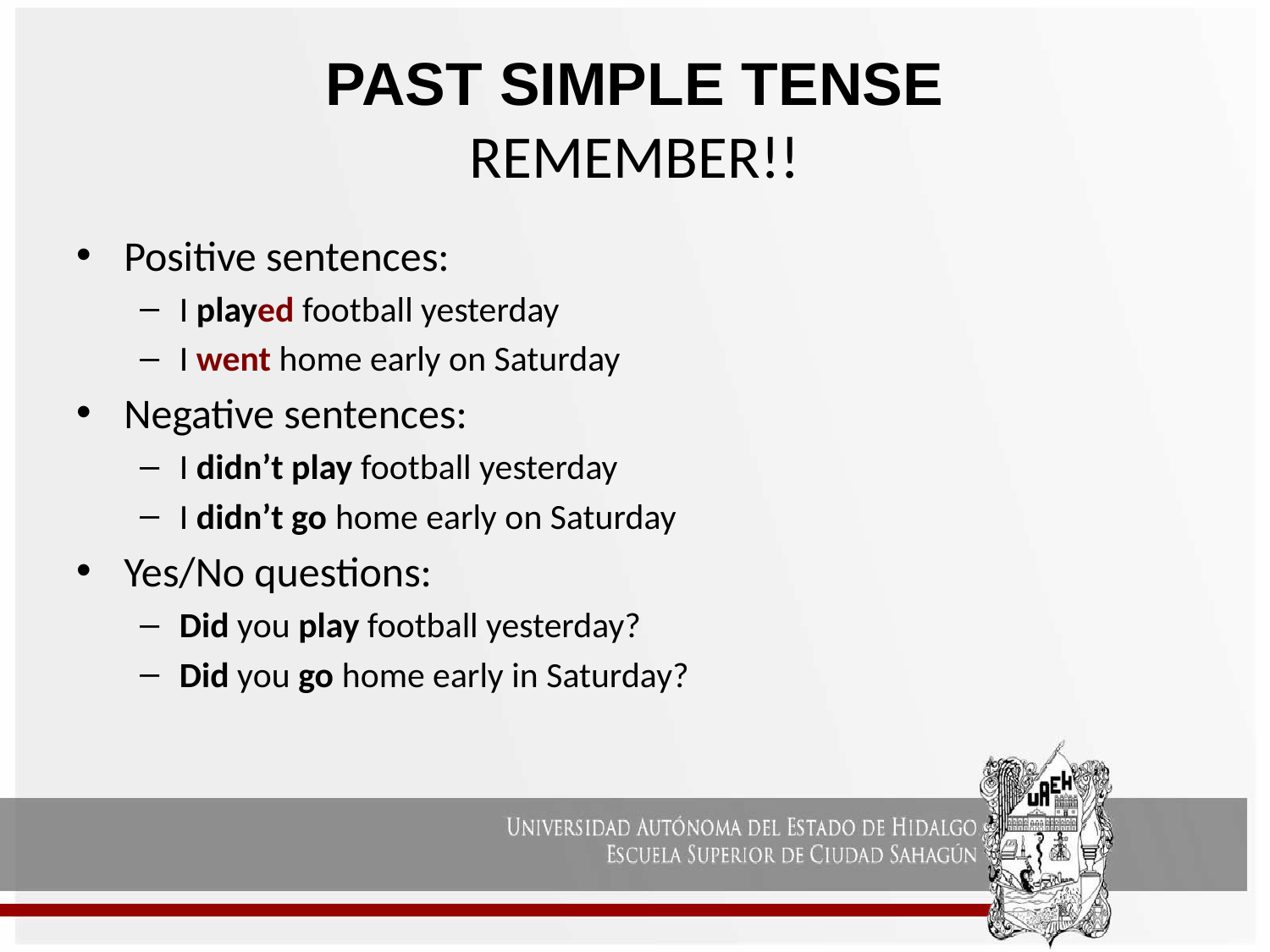

# PAST SIMPLE TENSE REMEMBER!!
Positive sentences:
I played football yesterday
I went home early on Saturday
Negative sentences:
I didn’t play football yesterday
I didn’t go home early on Saturday
Yes/No questions:
Did you play football yesterday?
Did you go home early in Saturday?